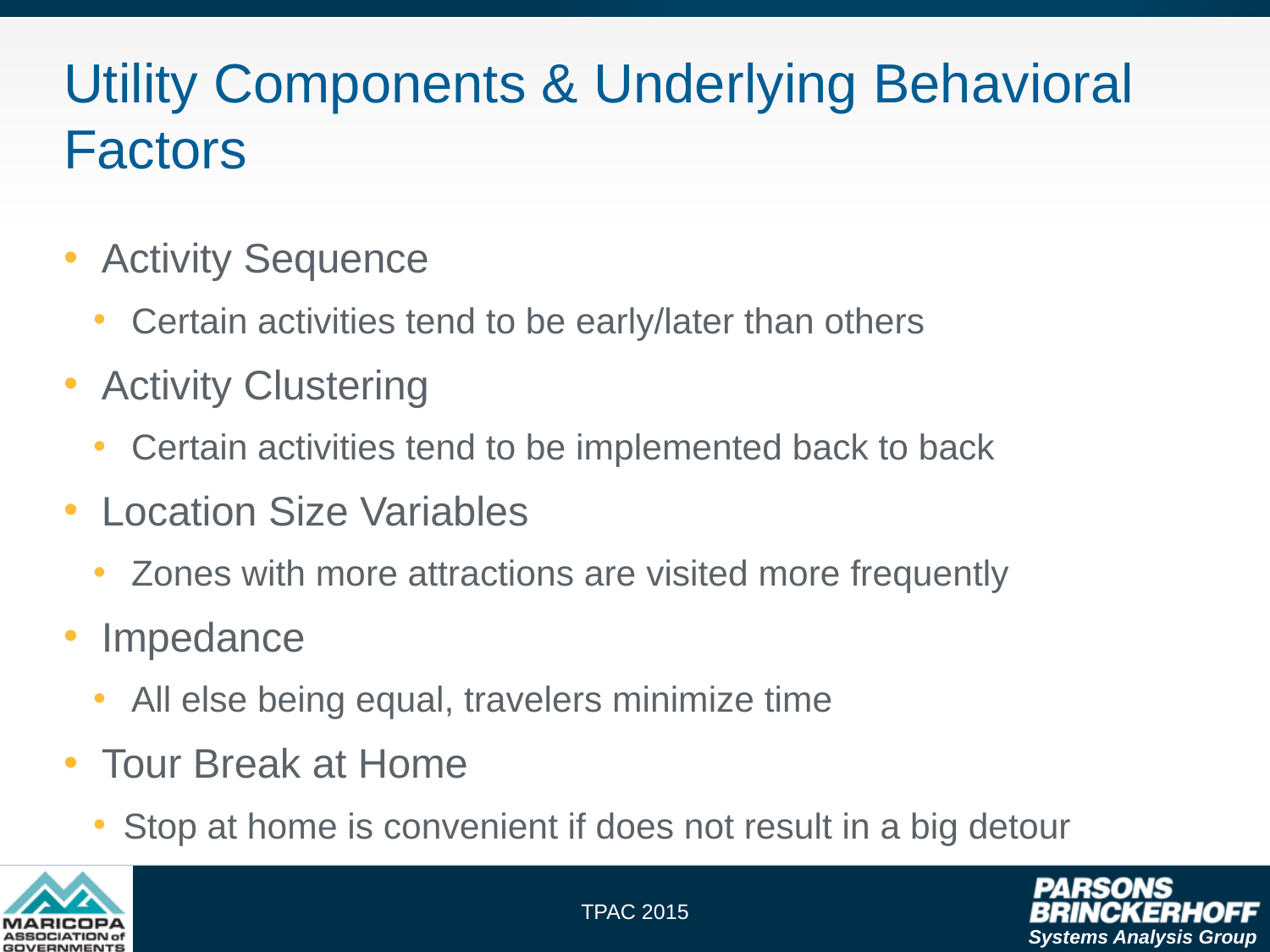

# Utility Components & Underlying Behavioral Factors
Activity Sequence
Certain activities tend to be early/later than others
Activity Clustering
Certain activities tend to be implemented back to back
Location Size Variables
Zones with more attractions are visited more frequently
Impedance
All else being equal, travelers minimize time
Tour Break at Home
Stop at home is convenient if does not result in a big detour
TPAC 2015